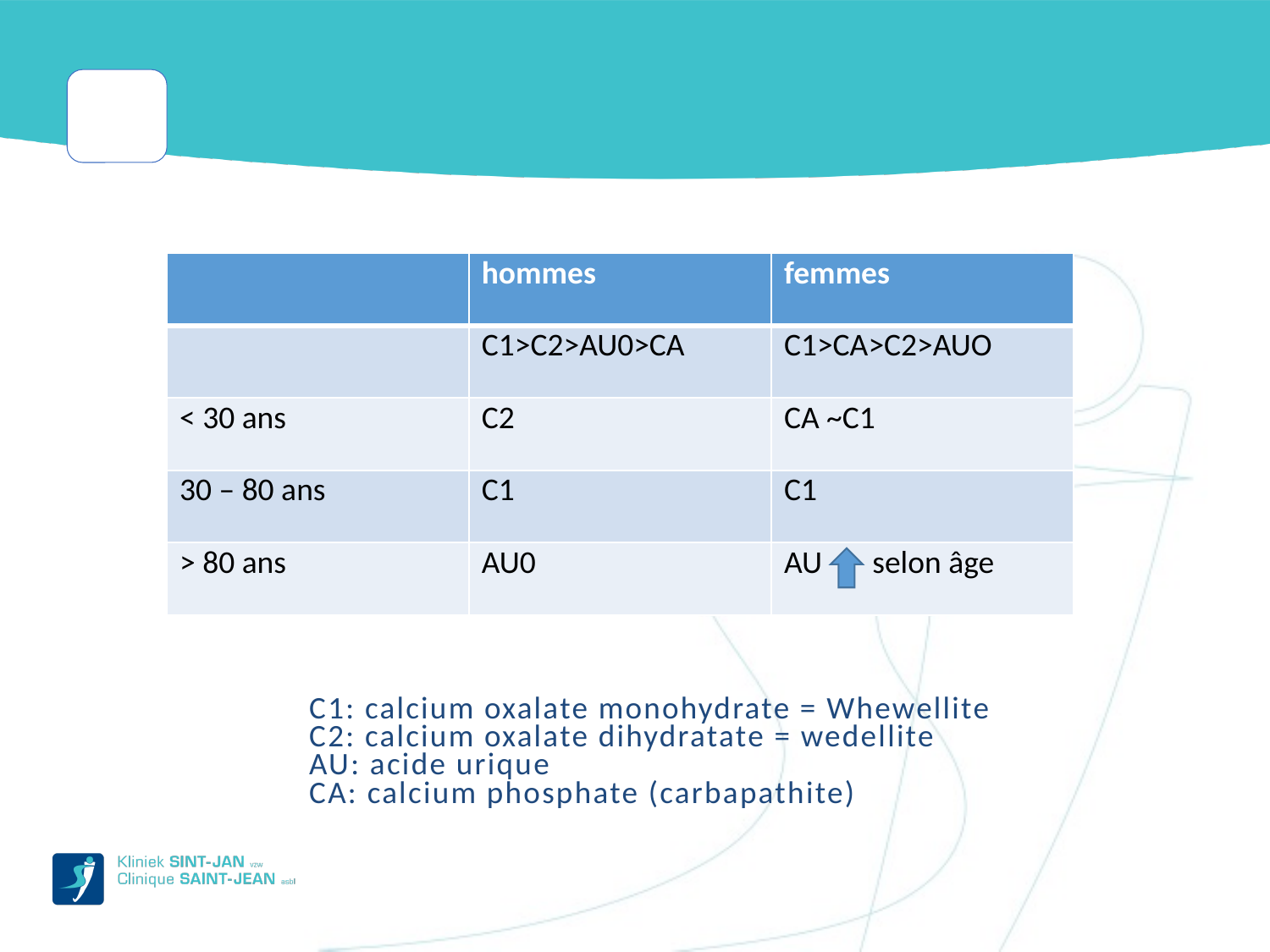

|  | hommes | femmes |
| --- | --- | --- |
|  | C1>C2>AU0>CA | C1>CA>C2>AUO |
| < 30 ans | C2 | CA ~C1 |
| 30 – 80 ans | C1 | C1 |
| > 80 ans | AU0 | AU selon âge |

C1: calcium oxalate monohydrate = Whewellite
C2: calcium oxalate dihydratate = wedellite
AU: acide urique
CA: calcium phosphate (carbapathite)